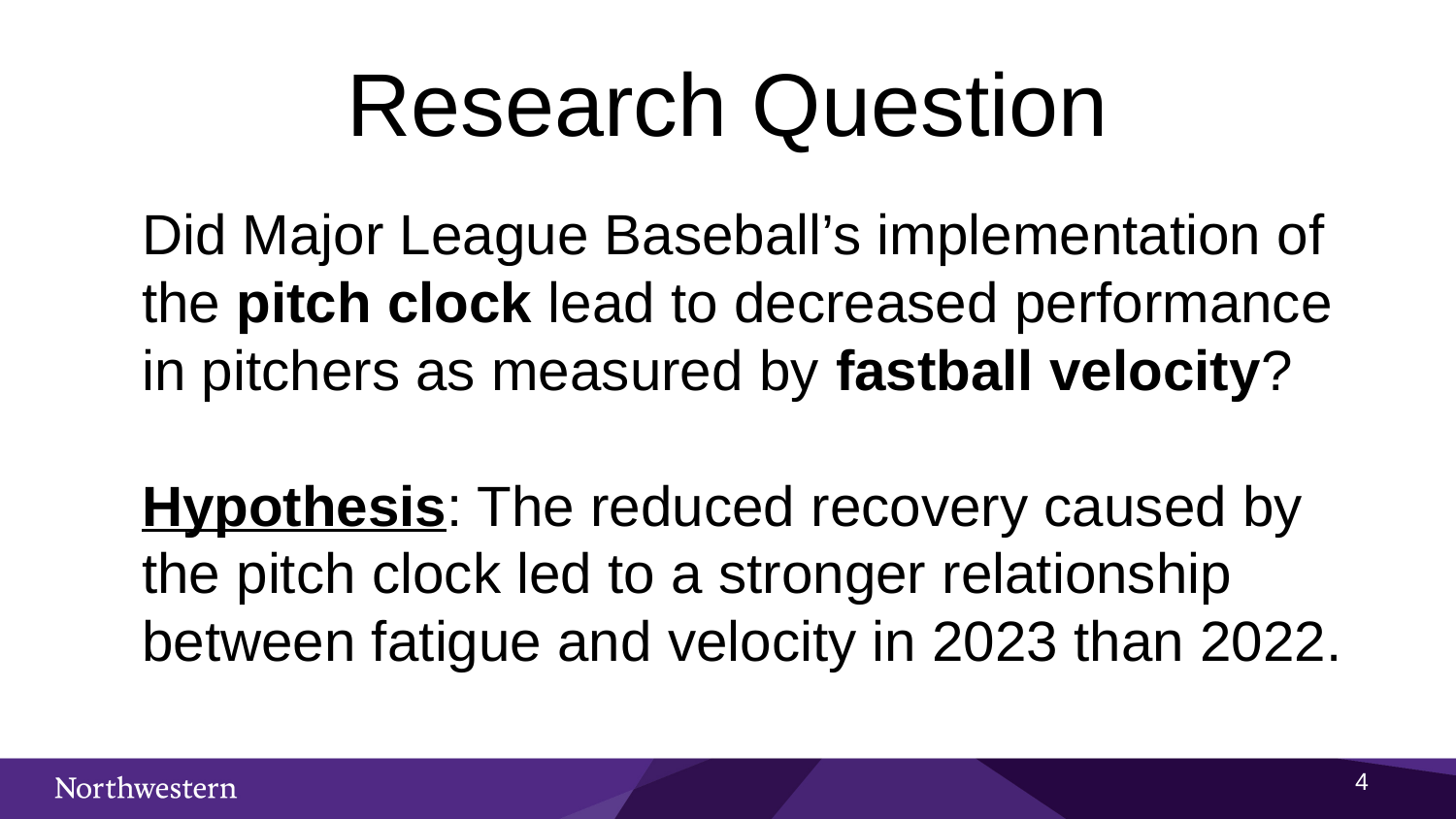

# Research Question
Did Major League Baseball’s implementation of the pitch clock lead to decreased performance in pitchers as measured by fastball velocity?

Hypothesis: The reduced recovery caused by the pitch clock led to a stronger relationship between fatigue and velocity in 2023 than 2022.
4